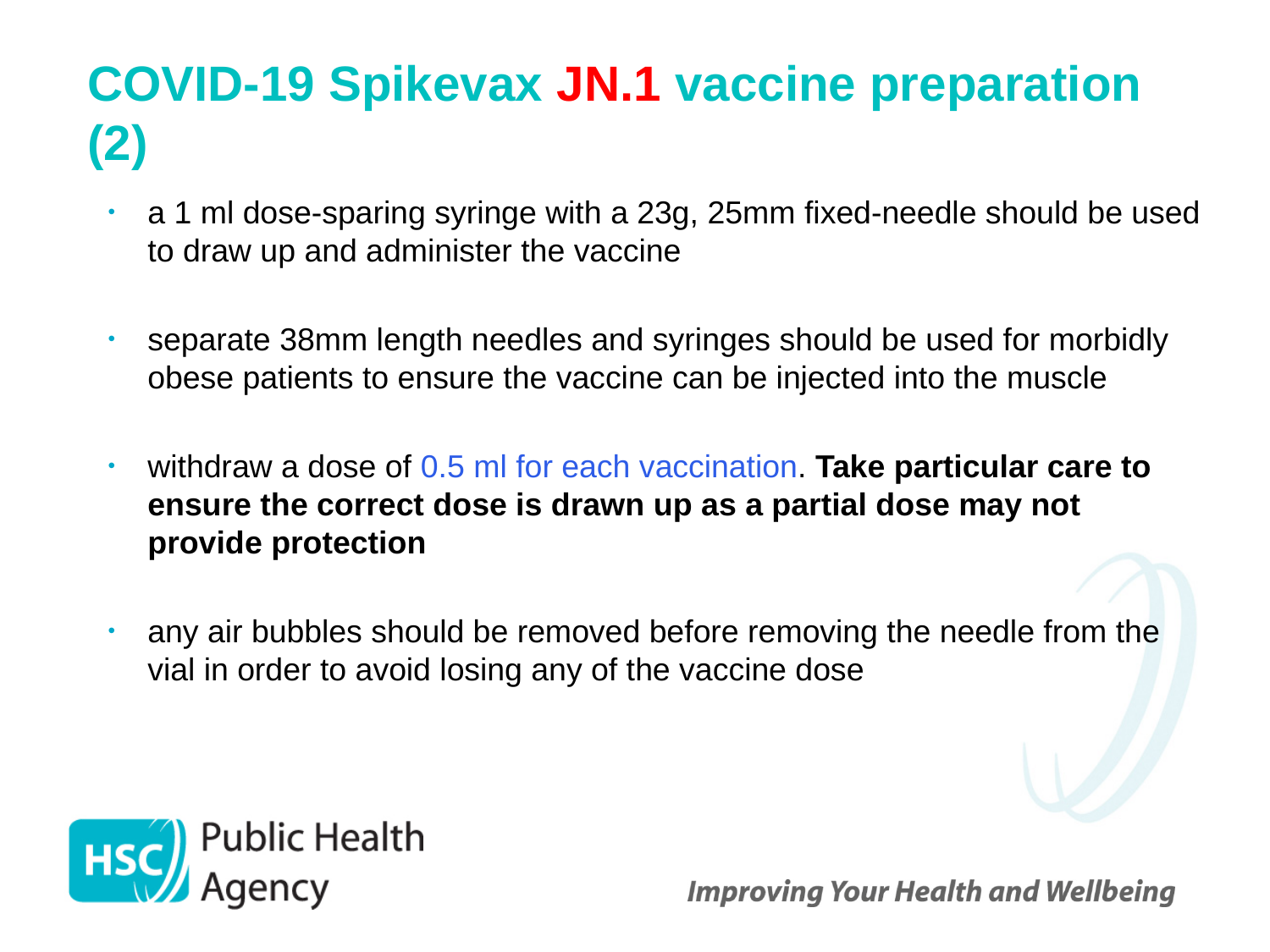

# COVID-19 Spikevax JN.1 vaccine preparation (2)
a 1 ml dose-sparing syringe with a 23g, 25mm fixed-needle should be used to draw up and administer the vaccine

separate 38mm length needles and syringes should be used for morbidly obese patients to ensure the vaccine can be injected into the muscle

withdraw a dose of 0.5 ml for each vaccination. Take particular care to ensure the correct dose is drawn up as a partial dose may not provide protection

any air bubbles should be removed before removing the needle from the vial in order to avoid losing any of the vaccine dose